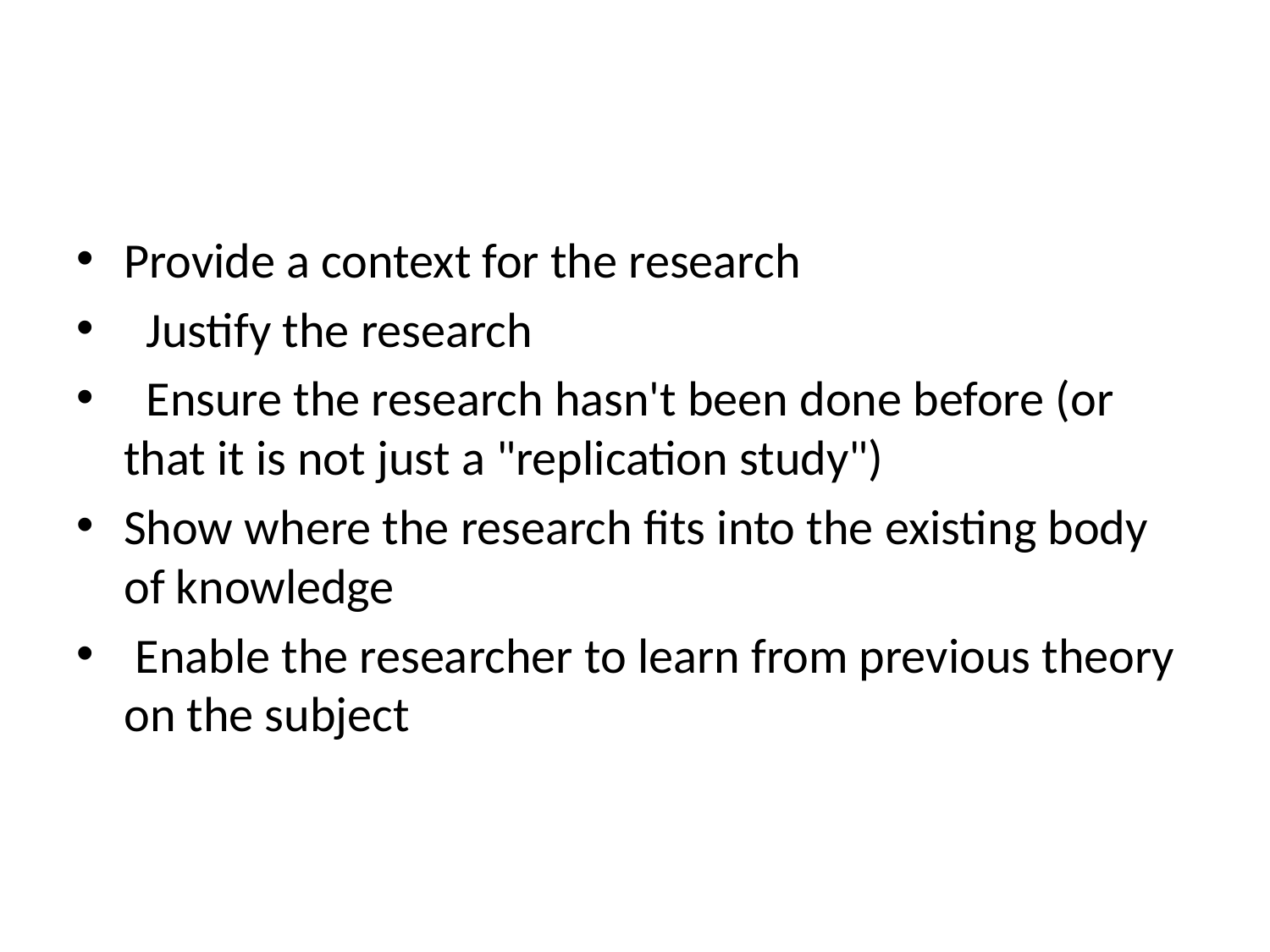

#
Provide a context for the research
  Justify the research
  Ensure the research hasn't been done before (or that it is not just a "replication study")
Show where the research fits into the existing body of knowledge
 Enable the researcher to learn from previous theory on the subject